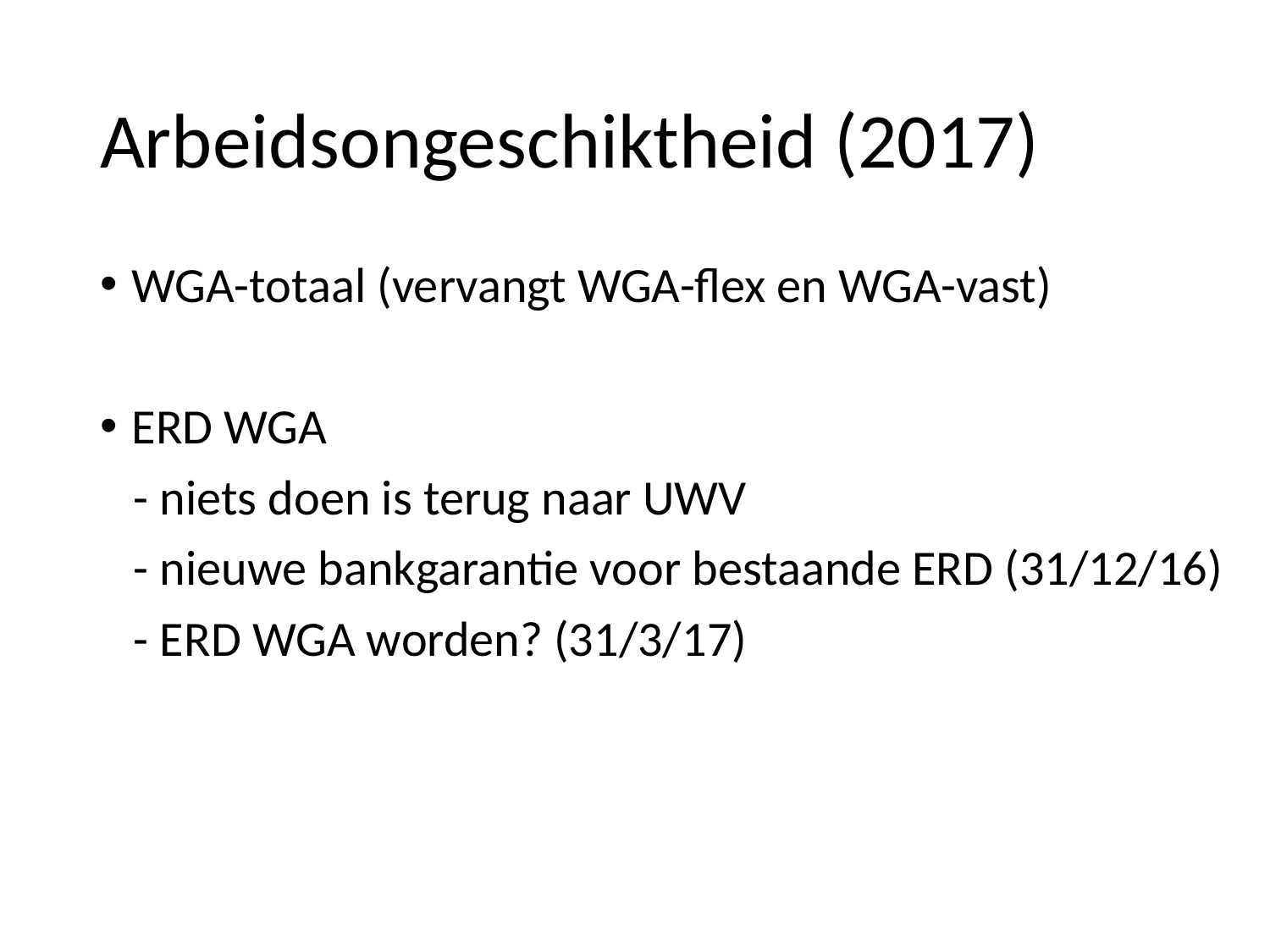

# Arbeidsongeschiktheid (2017)
WGA-totaal (vervangt WGA-flex en WGA-vast)

ERD WGA
   - niets doen is terug naar UWV
   - nieuwe bankgarantie voor bestaande ERD (31/12/16)
   - ERD WGA worden? (31/3/17)